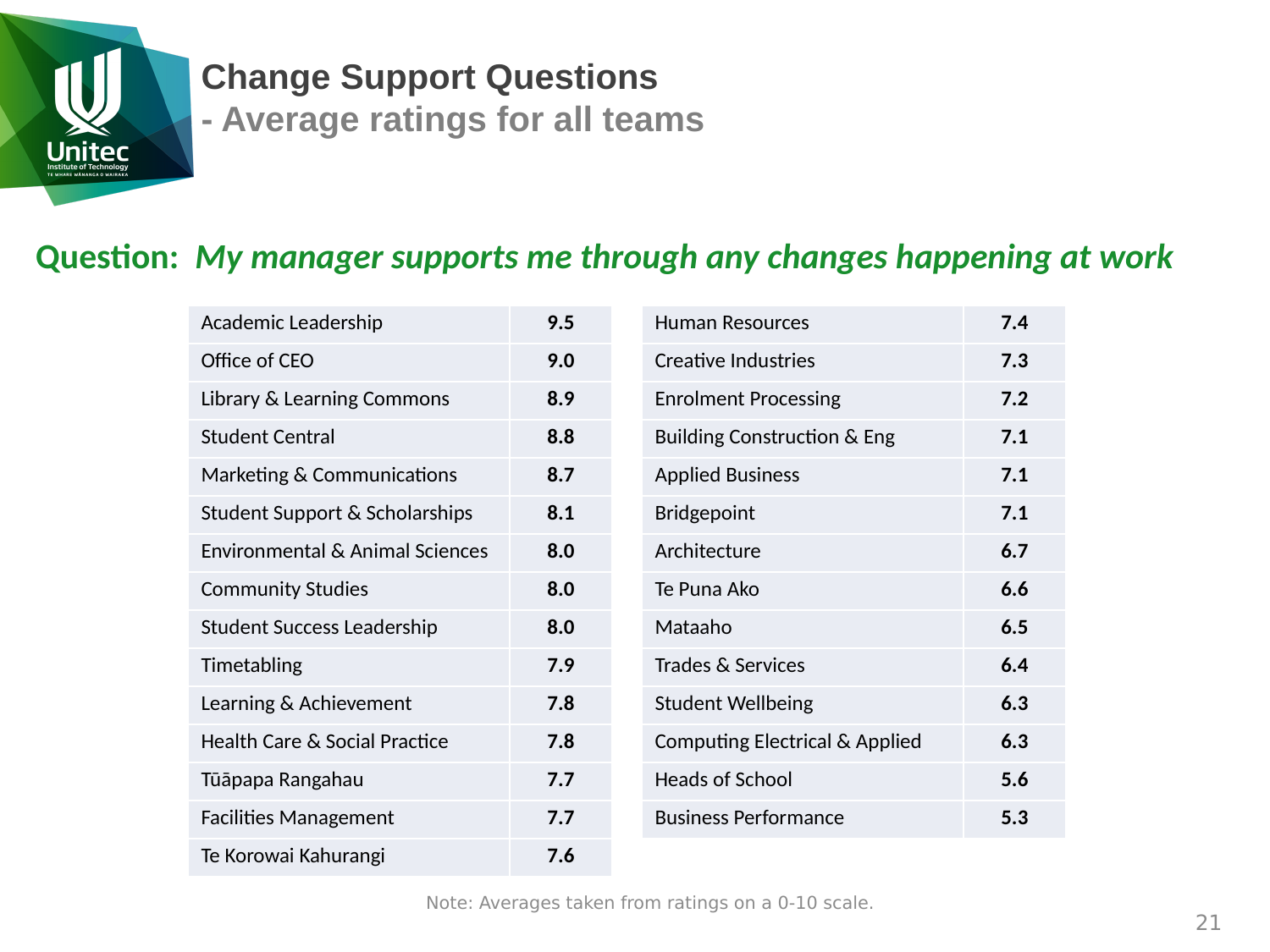

Change Support Questions
- Average ratings for all teams
Question:  My manager supports me through any changes happening at work
| Academic Leadership | 9.5 |
| --- | --- |
| Office of CEO | 9.0 |
| Library & Learning Commons | 8.9 |
| Student Central | 8.8 |
| Marketing & Communications | 8.7 |
| Student Support & Scholarships | 8.1 |
| Environmental & Animal Sciences | 8.0 |
| Community Studies | 8.0 |
| Student Success Leadership | 8.0 |
| Timetabling | 7.9 |
| Learning & Achievement | 7.8 |
| Health Care & Social Practice | 7.8 |
| Tūāpapa Rangahau | 7.7 |
| Facilities Management | 7.7 |
| Te Korowai Kahurangi | 7.6 |
| Human Resources | 7.4 |
| --- | --- |
| Creative Industries | 7.3 |
| Enrolment Processing | 7.2 |
| Building Construction & Eng | 7.1 |
| Applied Business | 7.1 |
| Bridgepoint | 7.1 |
| Architecture | 6.7 |
| Te Puna Ako | 6.6 |
| Mataaho | 6.5 |
| Trades & Services | 6.4 |
| Student Wellbeing | 6.3 |
| Computing Electrical & Applied | 6.3 |
| Heads of School | 5.6 |
| Business Performance | 5.3 |
Note: Averages taken from ratings on a 0-10 scale.
21